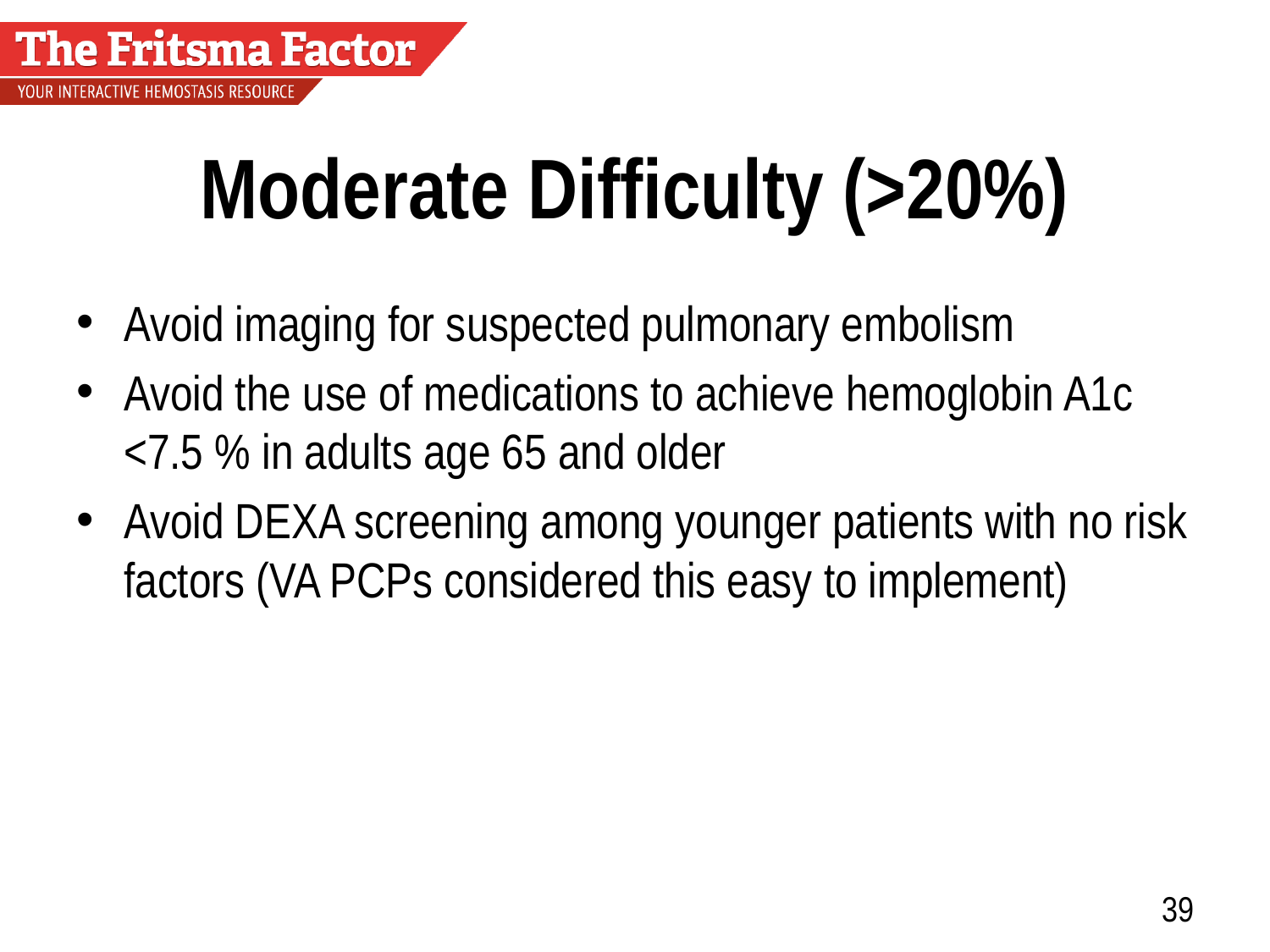

# Moderate Difficulty (>20%)
Avoid imaging for suspected pulmonary embolism
Avoid the use of medications to achieve hemoglobin A1c <7.5 % in adults age 65 and older
Avoid DEXA screening among younger patients with no risk factors (VA PCPs considered this easy to implement)
39